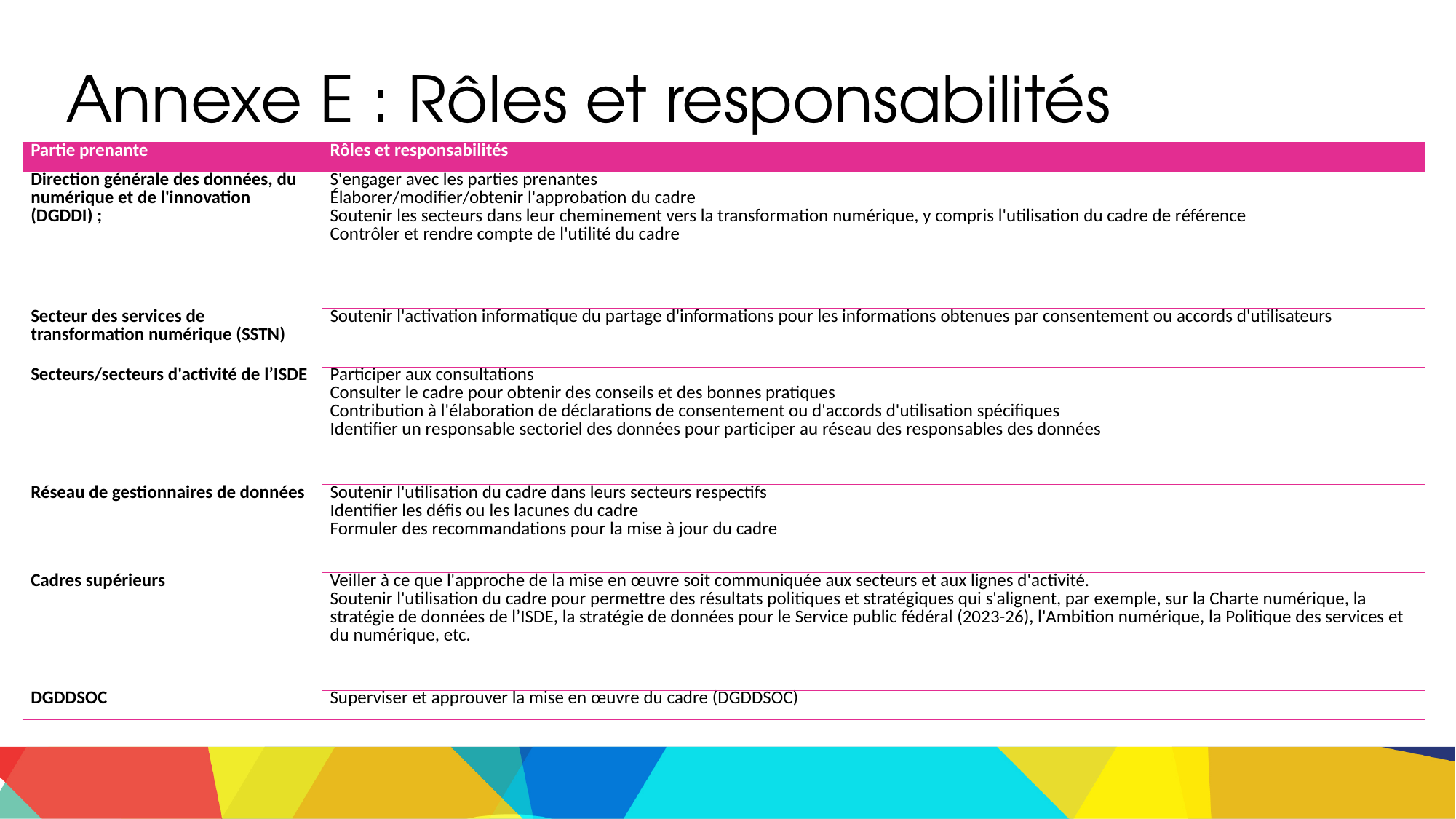

Annexe E : Rôles et responsabilités
| Partie prenante | Rôles et responsabilités |
| --- | --- |
| Direction générale des données, du numérique et de l'innovation (DGDDI) ; | S'engager avec les parties prenantes Élaborer/modifier/obtenir l'approbation du cadre Soutenir les secteurs dans leur cheminement vers la transformation numérique, y compris l'utilisation du cadre de référence Contrôler et rendre compte de l'utilité du cadre |
| Secteur des services de transformation numérique (SSTN) | Soutenir l'activation informatique du partage d'informations pour les informations obtenues par consentement ou accords d'utilisateurs |
| Secteurs/secteurs d'activité de l’ISDE | Participer aux consultations Consulter le cadre pour obtenir des conseils et des bonnes pratiques Contribution à l'élaboration de déclarations de consentement ou d'accords d'utilisation spécifiques Identifier un responsable sectoriel des données pour participer au réseau des responsables des données |
| Réseau de gestionnaires de données | Soutenir l'utilisation du cadre dans leurs secteurs respectifs Identifier les défis ou les lacunes du cadre Formuler des recommandations pour la mise à jour du cadre |
| Cadres supérieurs | Veiller à ce que l'approche de la mise en œuvre soit communiquée aux secteurs et aux lignes d'activité. Soutenir l'utilisation du cadre pour permettre des résultats politiques et stratégiques qui s'alignent, par exemple, sur la Charte numérique, la stratégie de données de l’ISDE, la stratégie de données pour le Service public fédéral (2023-26), l'Ambition numérique, la Politique des services et du numérique, etc. |
| DGDDSOC | Superviser et approuver la mise en œuvre du cadre (DGDDSOC) |